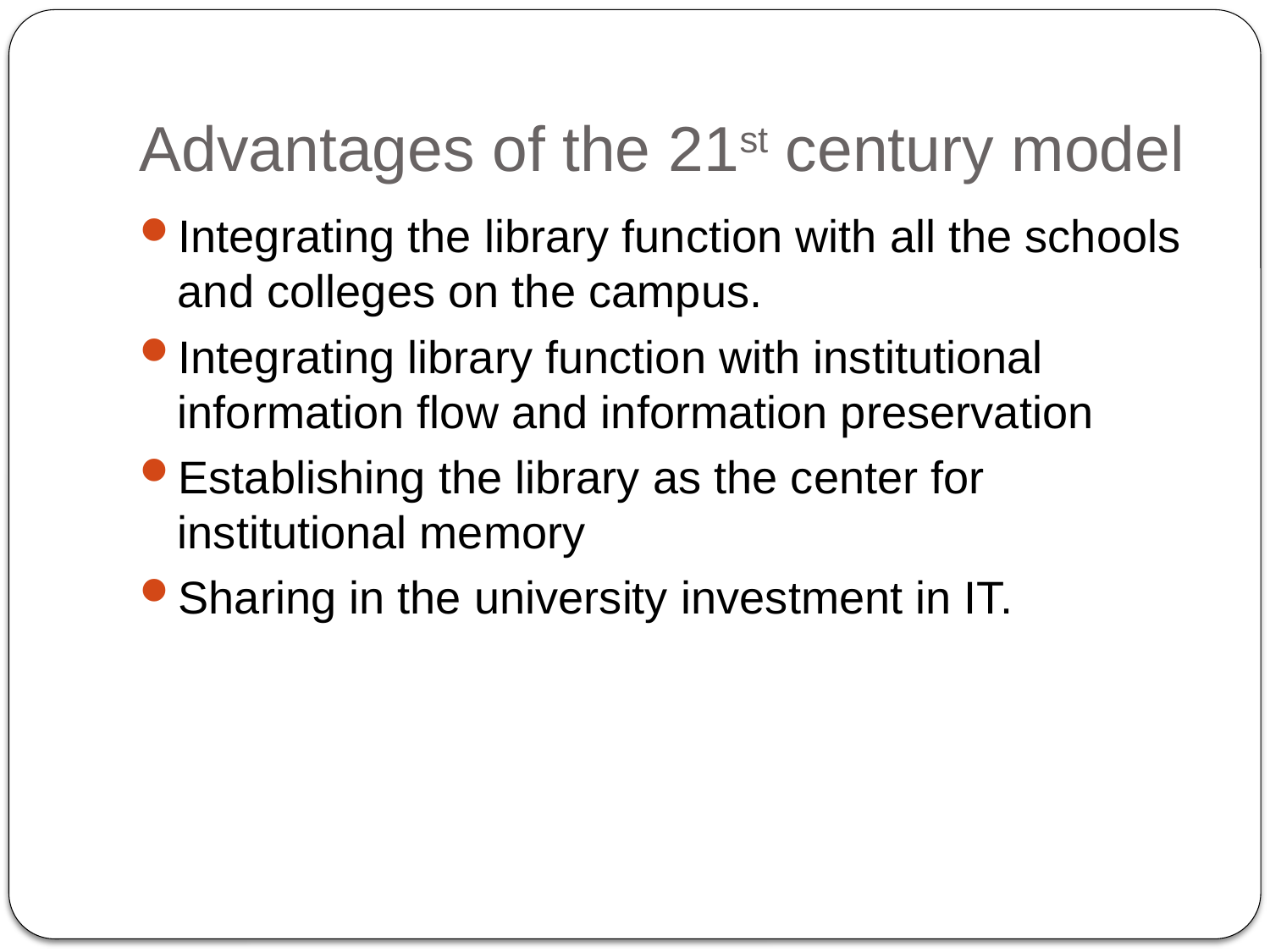

# Advantages of the 21st century model
Integrating the library function with all the schools and colleges on the campus.
Integrating library function with institutional information flow and information preservation
Establishing the library as the center for institutional memory
Sharing in the university investment in IT.